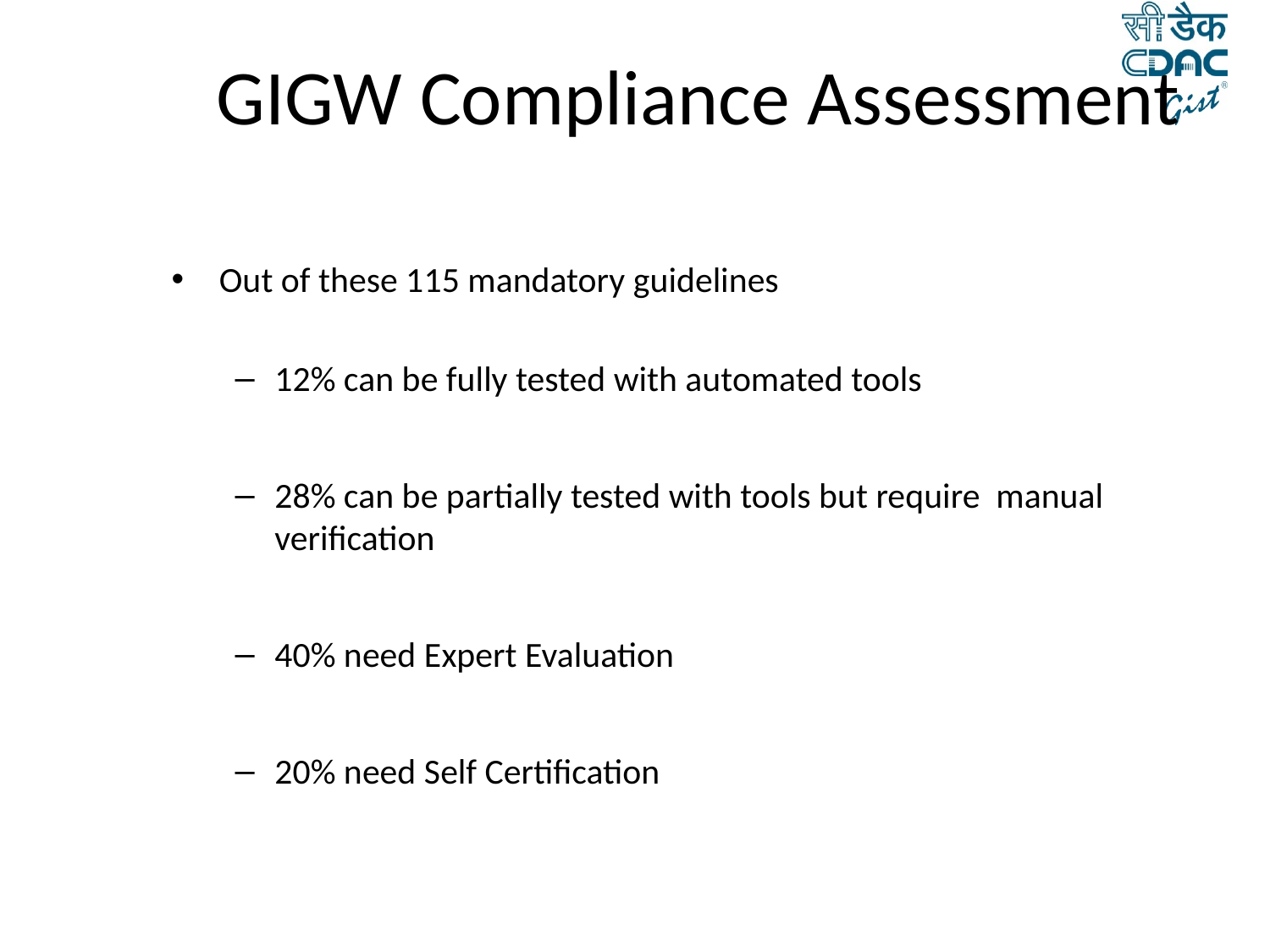

# GIGW Compliance Assessment
Out of these 115 mandatory guidelines

12% can be fully tested with automated tools

28% can be partially tested with tools but require  manual verification

40% need Expert Evaluation

20% need Self Certification